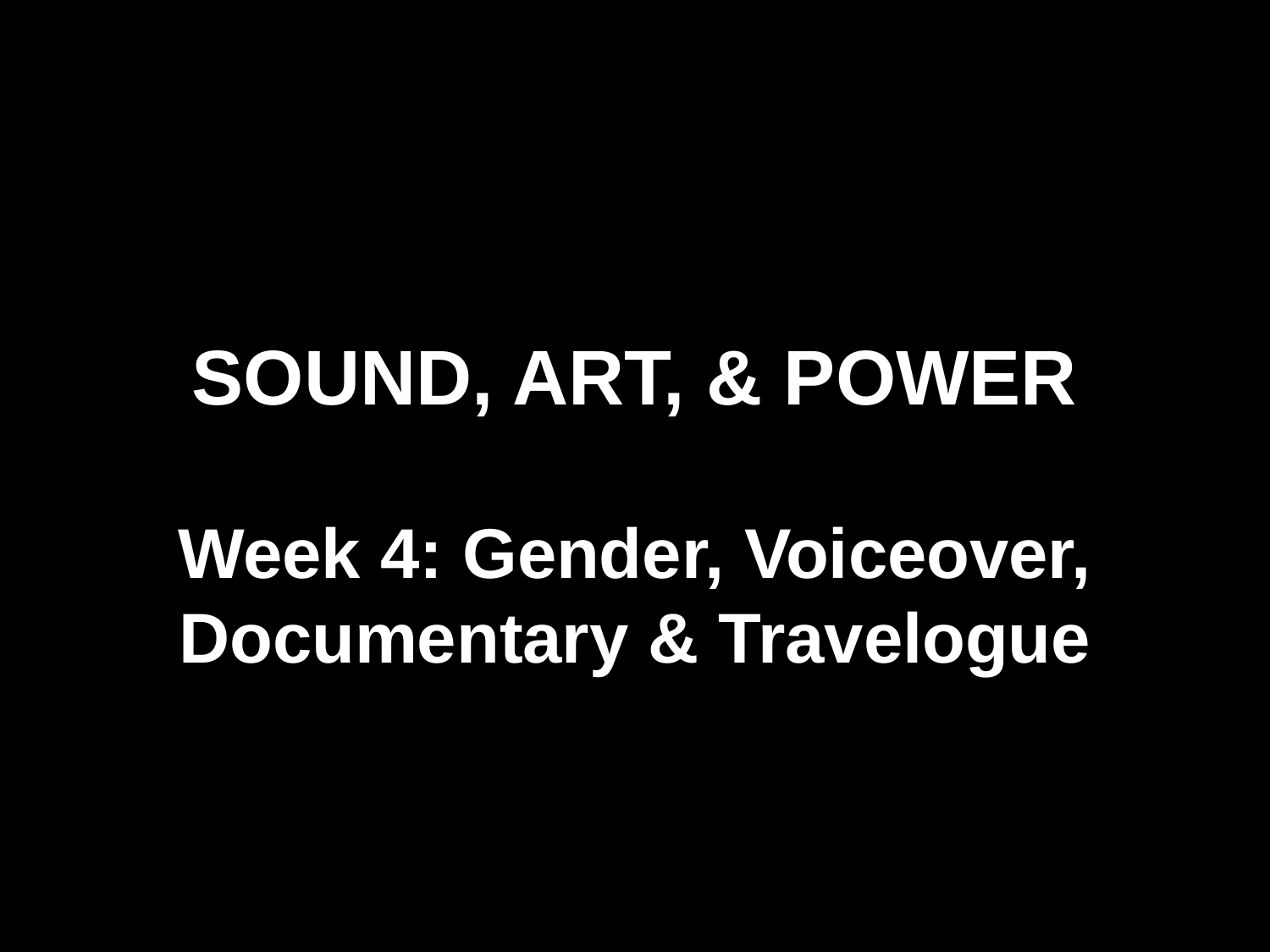

# SOUND, ART, & POWER
Week 4: Gender, Voiceover, Documentary & Travelogue